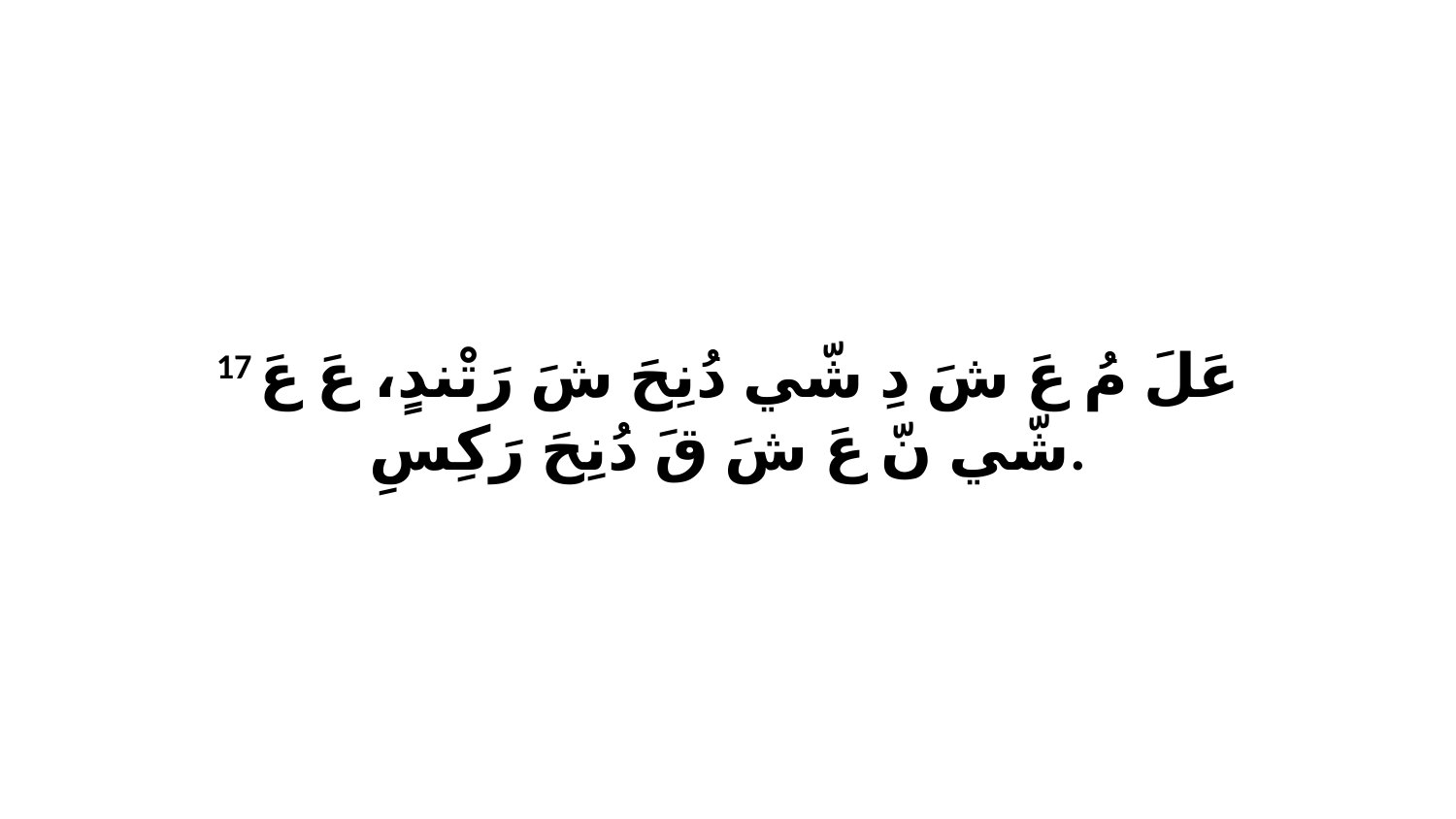

17 عَلَ مُ عَ شَ دِ شّي دُنِحَ شَ رَتْندٍ، عَ عَ شّي نّ عَ شَ قَ دُنِحَ رَكِسِ.